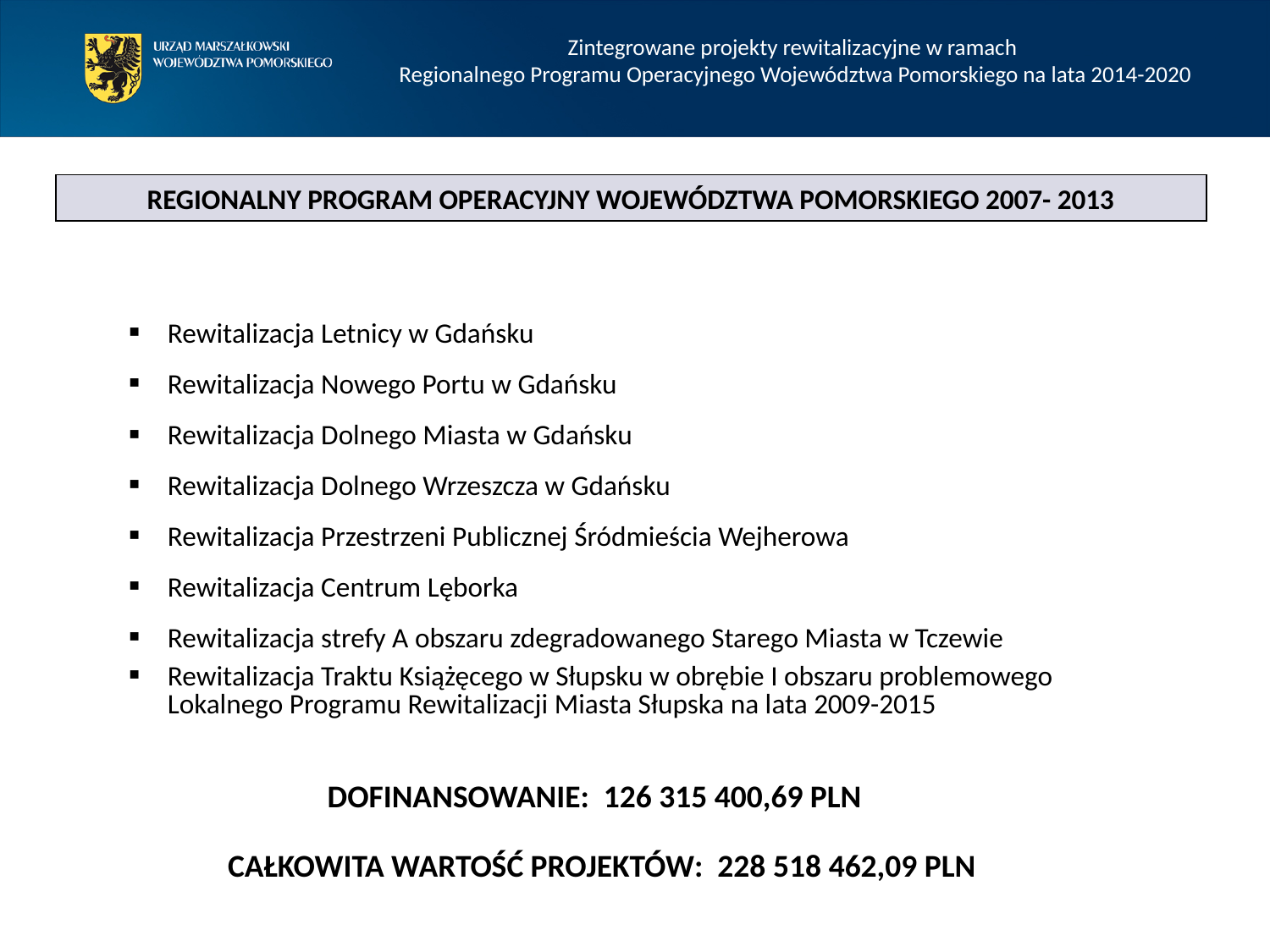

Zintegrowane projekty rewitalizacyjne w ramach
Regionalnego Programu Operacyjnego Województwa Pomorskiego na lata 2014-2020
REGIONALNY PROGRAM OPERACYJNY WOJEWÓDZTWA POMORSKIEGO 2007- 2013
|  |
| --- |
| Rewitalizacja Letnicy w Gdańsku |
| Rewitalizacja Nowego Portu w Gdańsku |
| Rewitalizacja Dolnego Miasta w Gdańsku |
| Rewitalizacja Dolnego Wrzeszcza w Gdańsku |
| Rewitalizacja Przestrzeni Publicznej Śródmieścia Wejherowa |
| Rewitalizacja Centrum Lęborka |
| Rewitalizacja strefy A obszaru zdegradowanego Starego Miasta w Tczewie |
| Rewitalizacja Traktu Książęcego w Słupsku w obrębie I obszaru problemowego Lokalnego Programu Rewitalizacji Miasta Słupska na lata 2009-2015 |
|  |
DOFINANSOWANIE:  126 315 400,69 PLN
CAŁKOWITA WARTOŚĆ PROJEKTÓW:  228 518 462,09 PLN